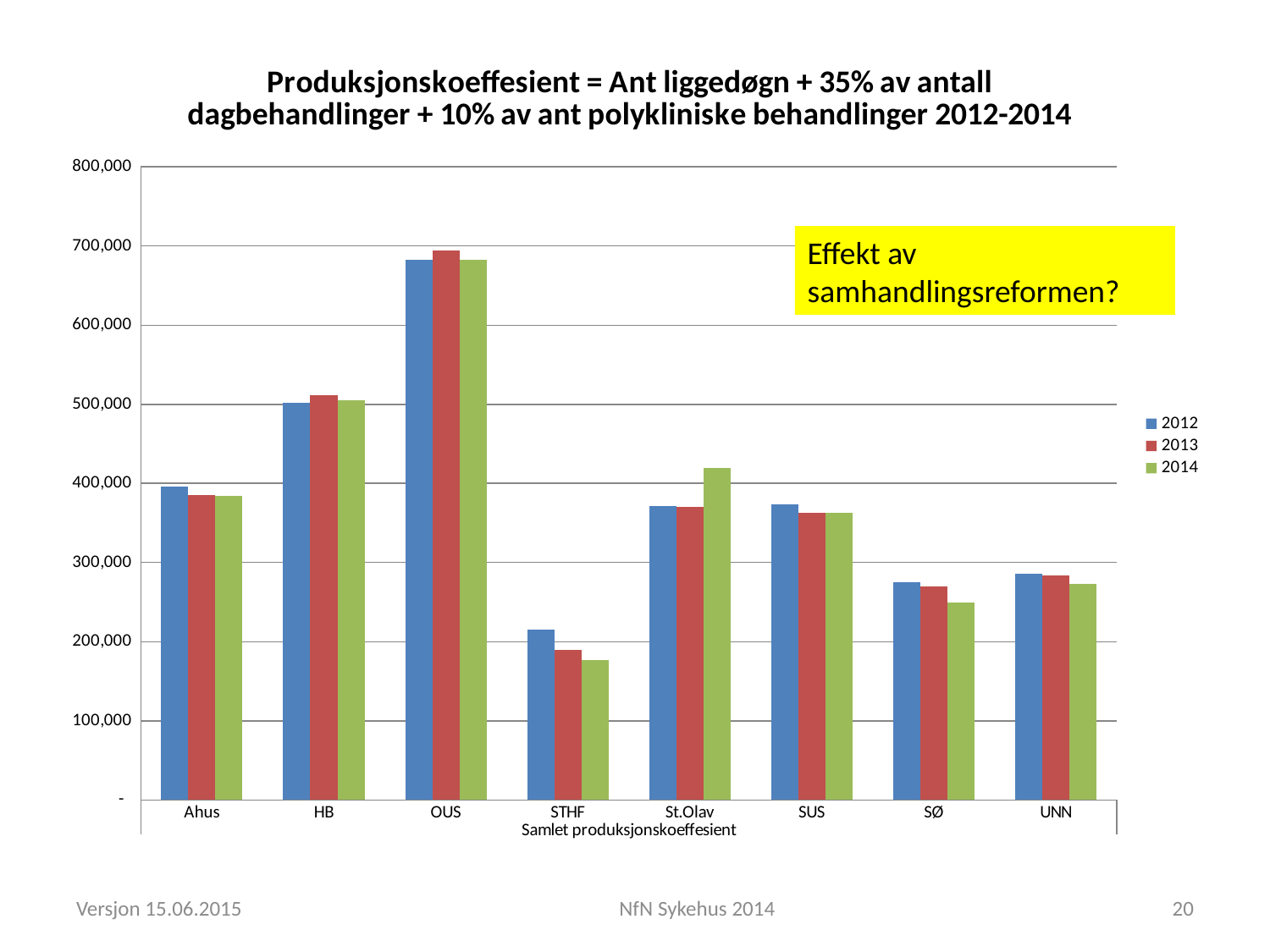

### Chart: Produksjonskoeffesient = Ant liggedøgn + 35% av antall dagbehandlinger + 10% av ant polykliniske behandlinger 2012-2014

| Category | 2012 | 2013 | 2014 |
|---|---|---|---|
| Ahus | 396215.0 | 385287.2 | 383663.5 |
| HB | 502256.0 | 511167.9 | 505357.39999999997 |
| OUS | 682747.0 | 694074.85 | 682328.7000000001 |
| STHF | 215510.0 | 189710.5 | 176754.9 |
| St.Olav | 371122.0 | 370490.05 | 419477.45 |
| SUS | 374024.0 | 363033.9 | 362620.05 |
| SØ | 274658.0 | 270196.45 | 249216.09999999998 |
| UNN | 286228.0 | 283543.7 | 273275.95 |
Effekt av samhandlingsreformen?
Versjon 15.06.2015
NfN Sykehus 2014
20